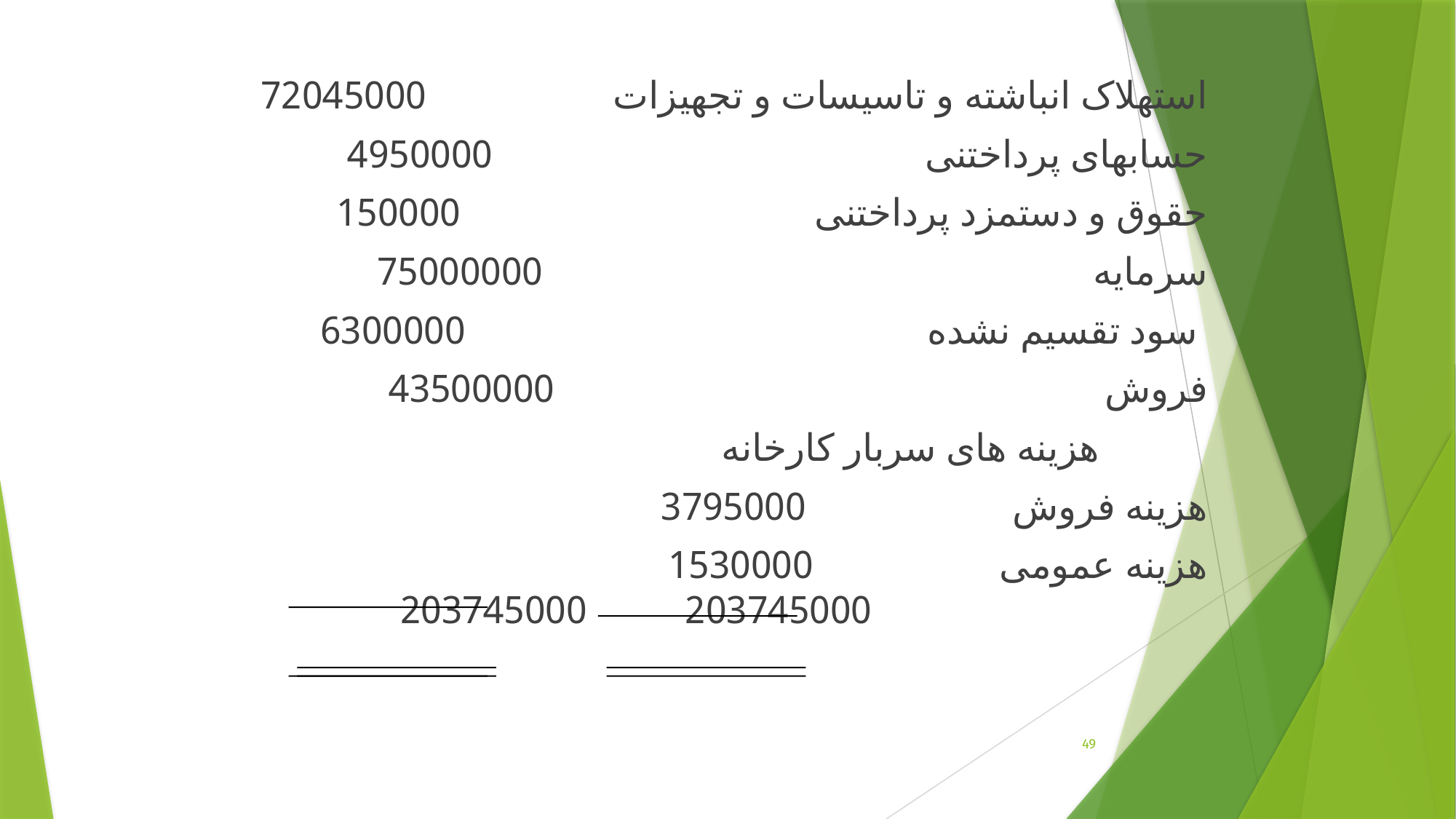

استهلاک انباشته و تاسیسات و تجهیزات                   72045000
حسابهای پرداختنی                                            4950000
حقوق و دستمزد پرداختنی                                    150000
سرمايه                                                        75000000
سود تقسيم نشده                                               6300000
فروش                                                        43500000
هزینه های سربار کارخانه
هزینه فروش                     3795000
هزینه عمومی                   1530000                                                                 203745000          203745000

49